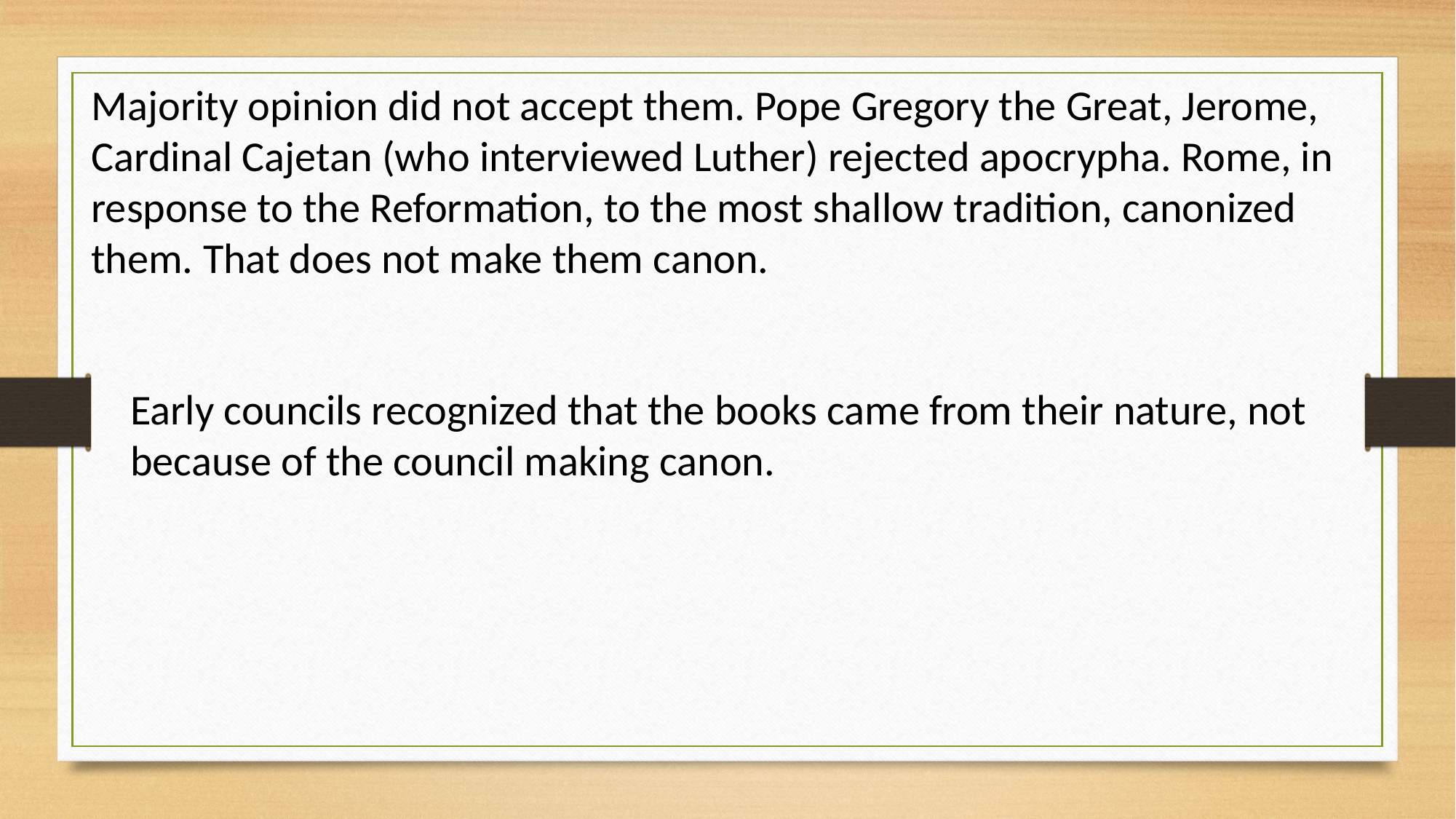

Majority opinion did not accept them. Pope Gregory the Great, Jerome, Cardinal Cajetan (who interviewed Luther) rejected apocrypha. Rome, in response to the Reformation, to the most shallow tradition, canonized them. That does not make them canon.
Early councils recognized that the books came from their nature, not because of the council making canon.